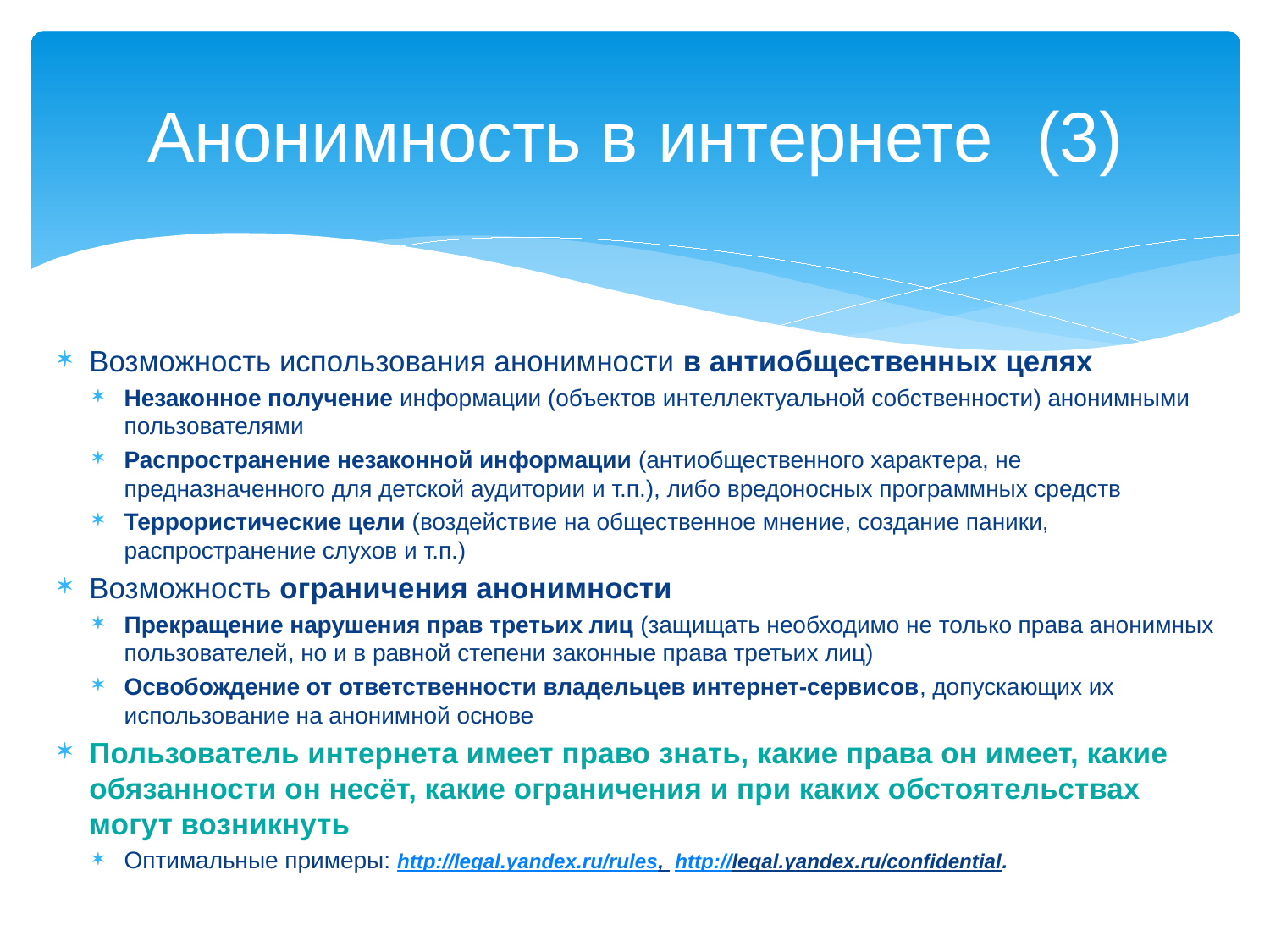

# Анонимность в интернете	(3)
Возможность использования анонимности в антиобщественных целях
Незаконное получение информации (объектов интеллектуальной собственности) анонимными пользователями
Распространение незаконной информации (антиобщественного характера, не предназначенного для детской аудитории и т.п.), либо вредоносных программных средств
Террористические цели (воздействие на общественное мнение, создание паники, распространение слухов и т.п.)
Возможность ограничения анонимности
Прекращение нарушения прав третьих лиц (защищать необходимо не только права анонимных пользователей, но и в равной степени законные права третьих лиц)
Освобождение от ответственности владельцев интернет-сервисов, допускающих их использование на анонимной основе
Пользователь интернета имеет право знать, какие права он имеет, какие обязанности он несёт, какие ограничения и при каких обстоятельствах могут возникнуть
Оптимальные примеры: http://legal.yandex.ru/rules,  http://legal.yandex.ru/confidential.